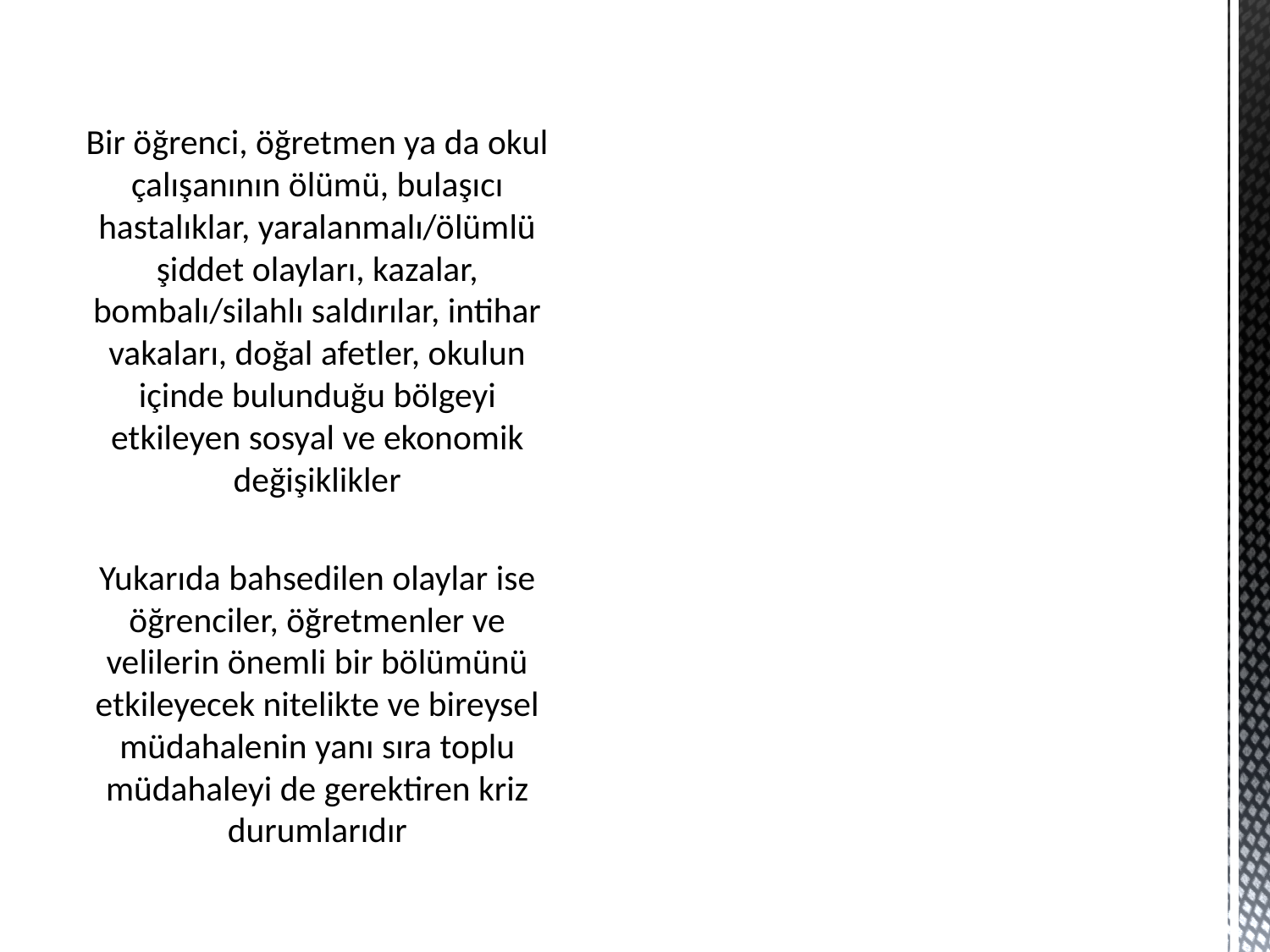

Bir öğrenci, öğretmen ya da okul çalışanının ölümü, bulaşıcı hastalıklar, yaralanmalı/ölümlü şiddet olayları, kazalar, bombalı/silahlı saldırılar, intihar vakaları, doğal afetler, okulun içinde bulunduğu bölgeyi etkileyen sosyal ve ekonomik değişiklikler

Yukarıda bahsedilen olaylar ise öğrenciler, öğretmenler ve velilerin önemli bir bölümünü etkileyecek nitelikte ve bireysel müdahalenin yanı sıra toplu müdahaleyi de gerektiren kriz durumlarıdır
#